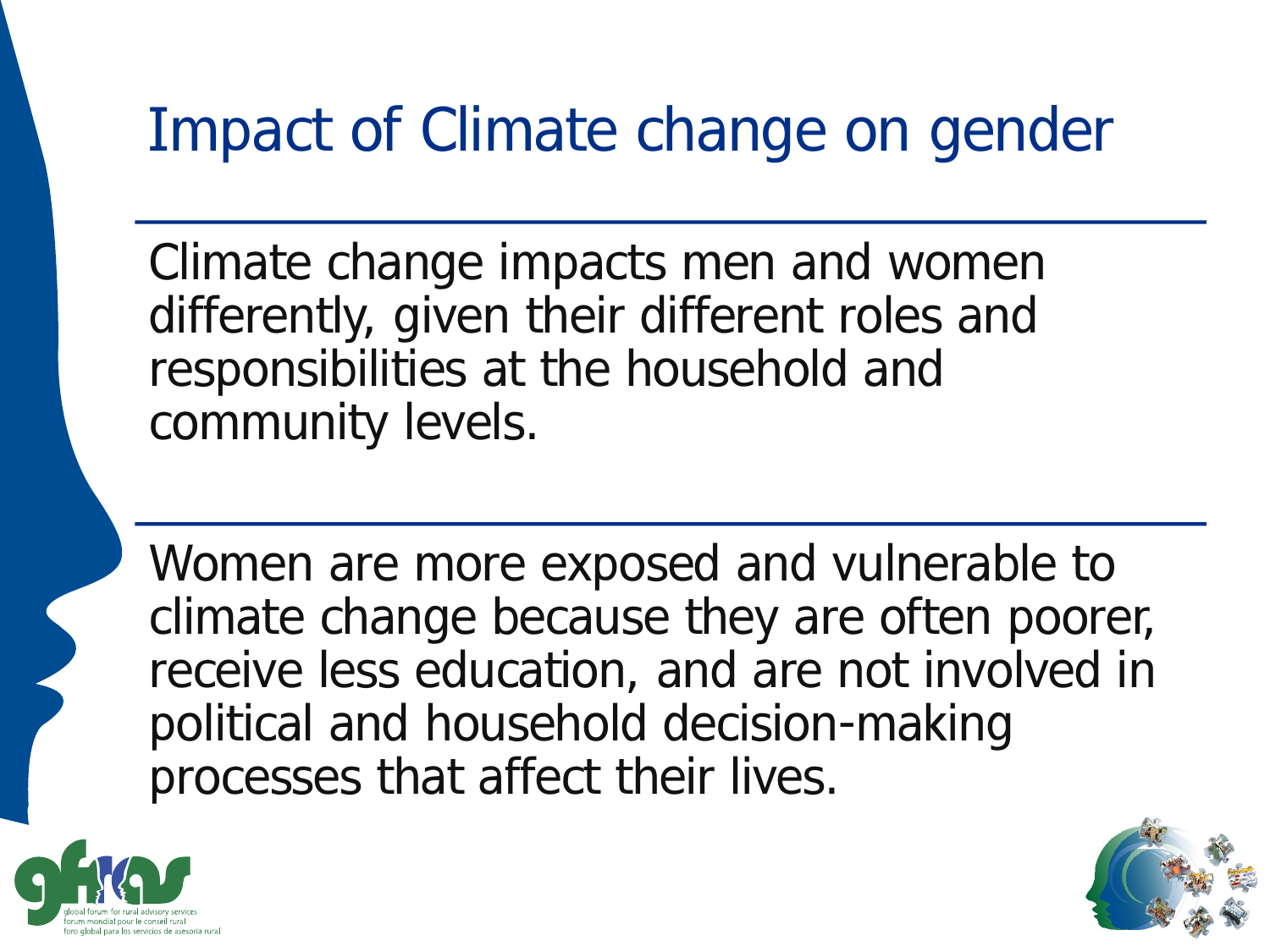

# Impact of Climate change on gender
Climate change impacts men and women differently, given their different roles and responsibilities at the household and community levels.
Women are more exposed and vulnerable to climate change because they are often poorer, receive less education, and are not involved in political and household decision-making processes that affect their lives.